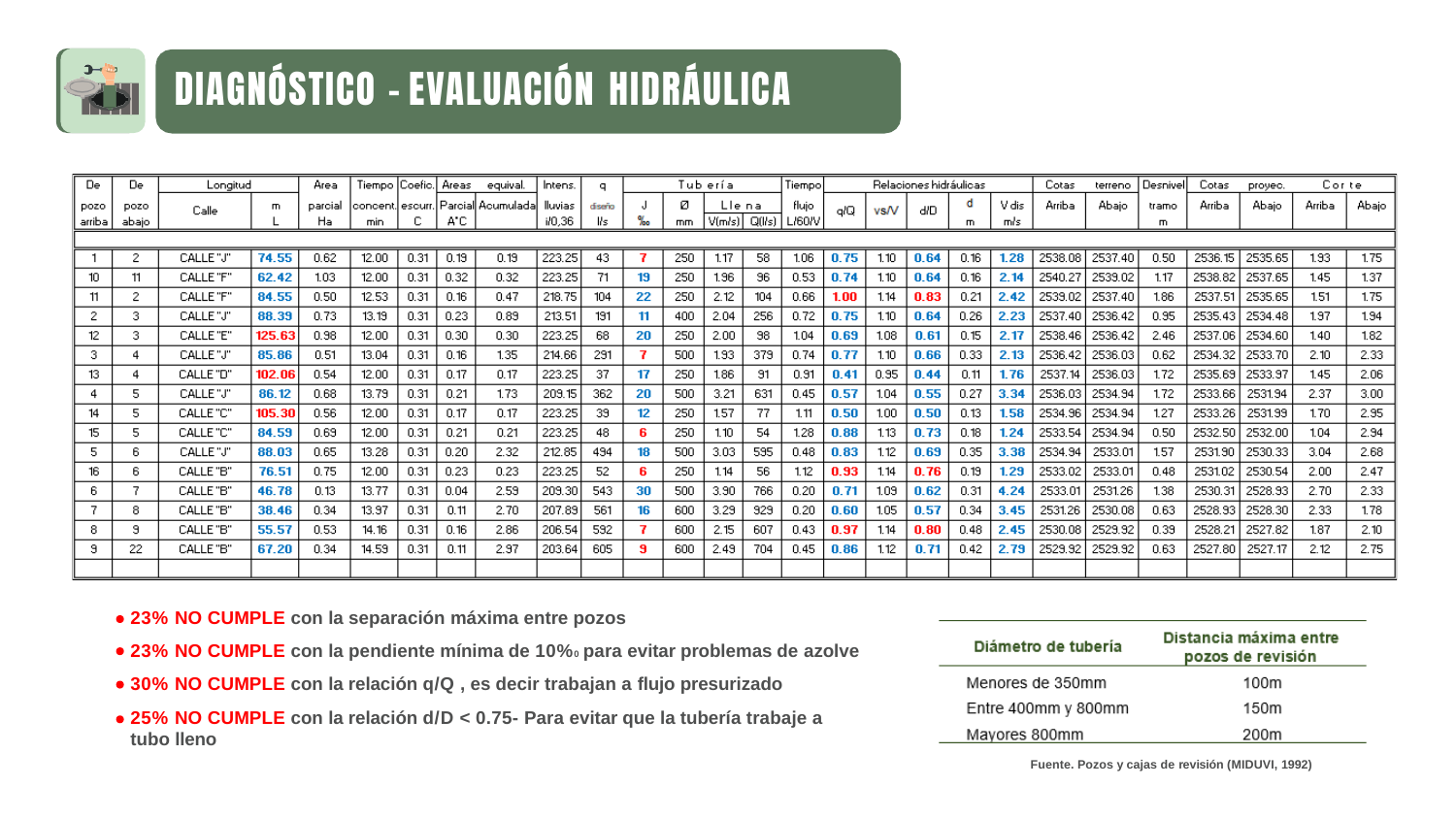

# DIAGNÓSTICO – EVALUACIÓN HIDRÁULICA

23% NO CUMPLE con la separación máxima entre pozos
23% NO CUMPLE con la pendiente mínima de 10%0 para evitar problemas de azolve  30% NO CUMPLE con la relación q/Q , es decir trabajan a flujo presurizado
25% NO CUMPLE con la relación d/D < 0.75- Para evitar que la tubería trabaje a tubo lleno

Fuente. Pozos y cajas de revisión (MIDUVI, 1992)